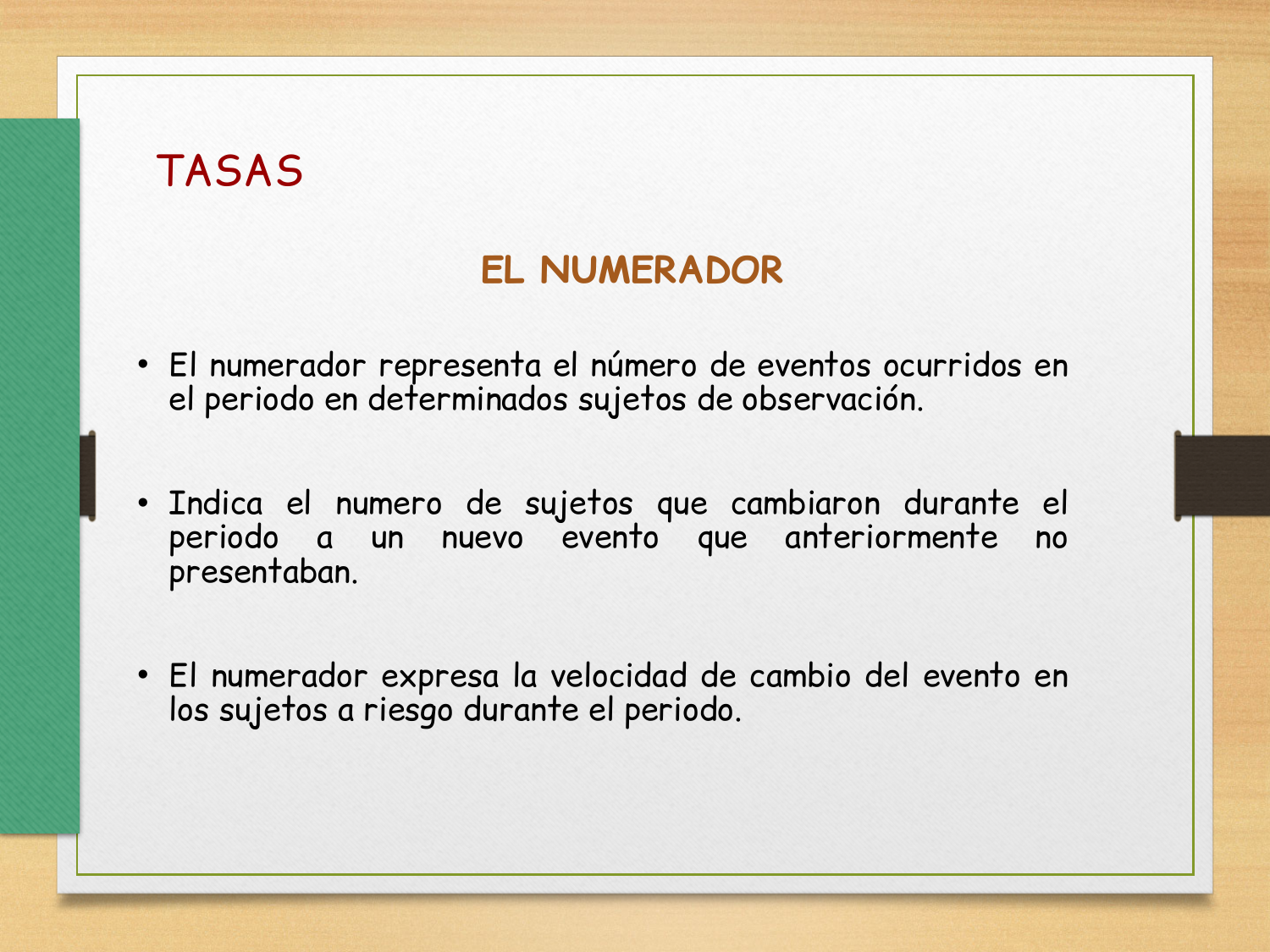

TASAS
EL NUMERADOR
El numerador representa el número de eventos ocurridos en el periodo en determinados sujetos de observación.

Indica el numero de sujetos que cambiaron durante el periodo a un nuevo evento que anteriormente no presentaban.

El numerador expresa la velocidad de cambio del evento en los sujetos a riesgo durante el periodo.